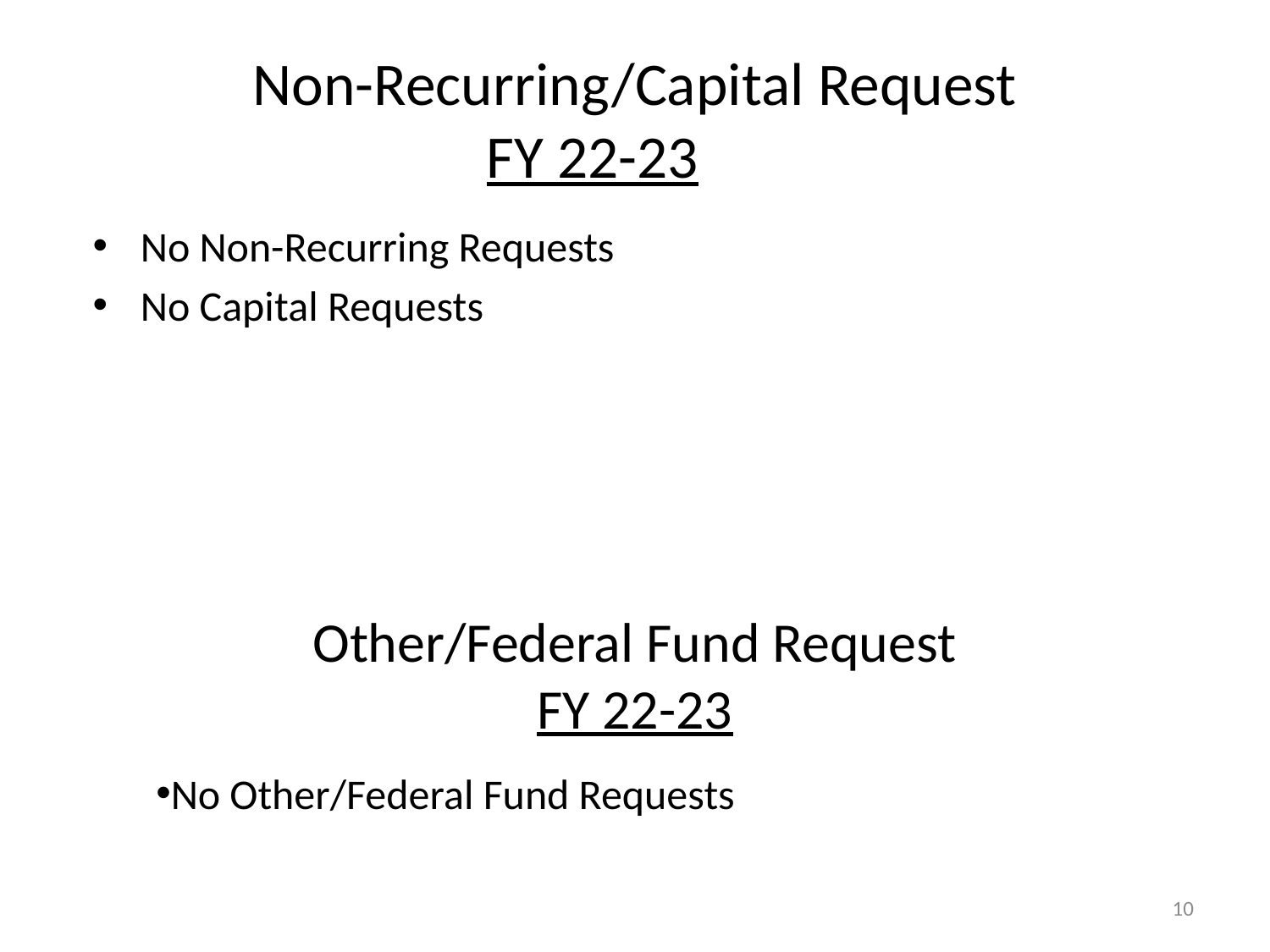

# Non-Recurring/Capital Request FY 22-23
No Non-Recurring Requests
No Capital Requests

Other/Federal Fund Request
FY 22-23
No Other/Federal Fund Requests

10